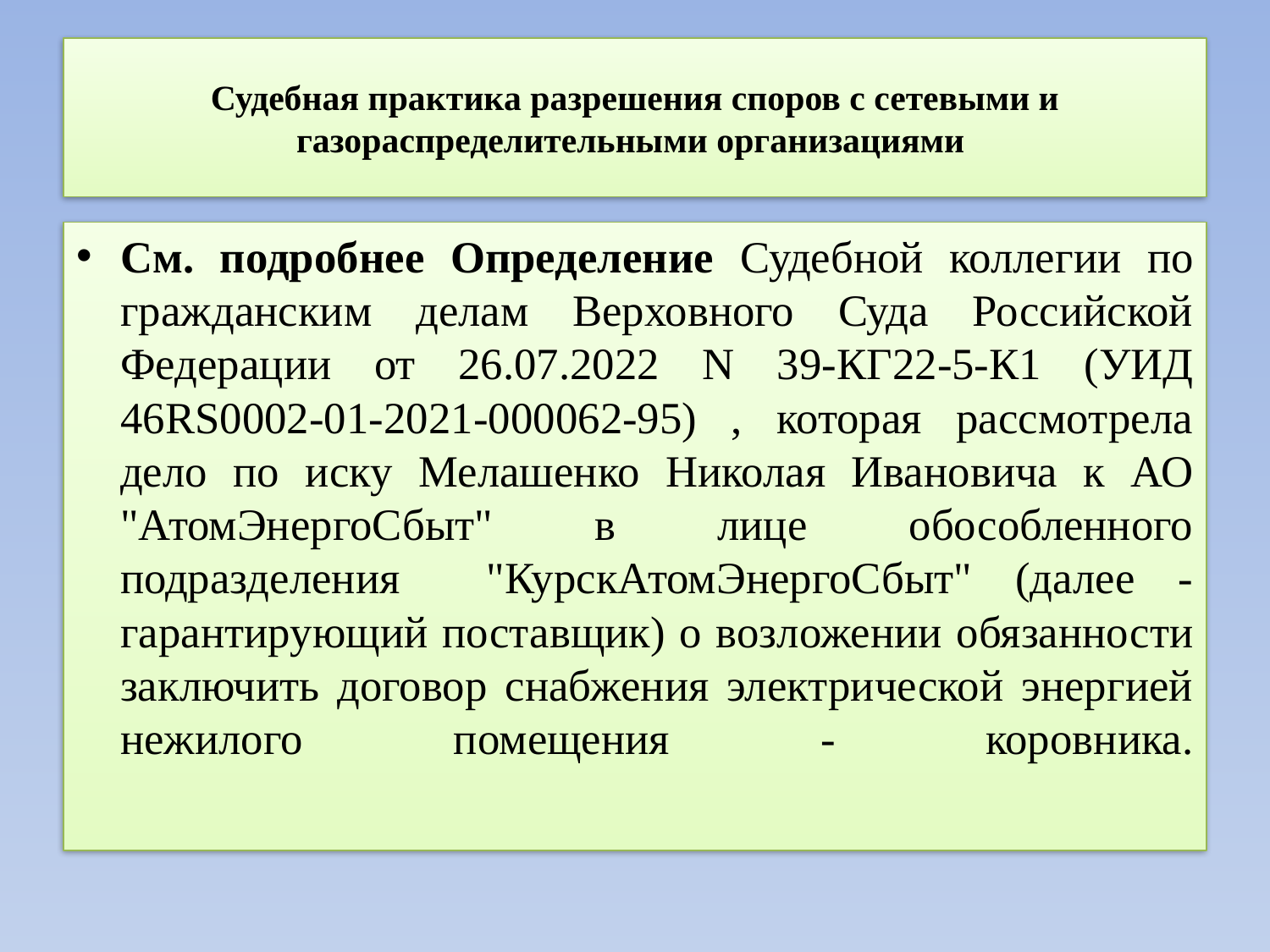

# Судебная практика разрешения споров с сетевыми и газораспределительными организациями
См. подробнее Определение Судебной коллегии по гражданским делам Верховного Суда Российской Федерации от 26.07.2022 N 39-КГ22-5-К1 (УИД 46RS0002-01-2021-000062-95) , которая рассмотрела дело по иску Мелашенко Николая Ивановича к АО "АтомЭнергоСбыт" в лице обособленного подразделения  "КурскАтомЭнергоСбыт" (далее - гарантирующий поставщик) о возложении обязанности заключить договор снабжения электрической энергией нежилого помещения - коровника.